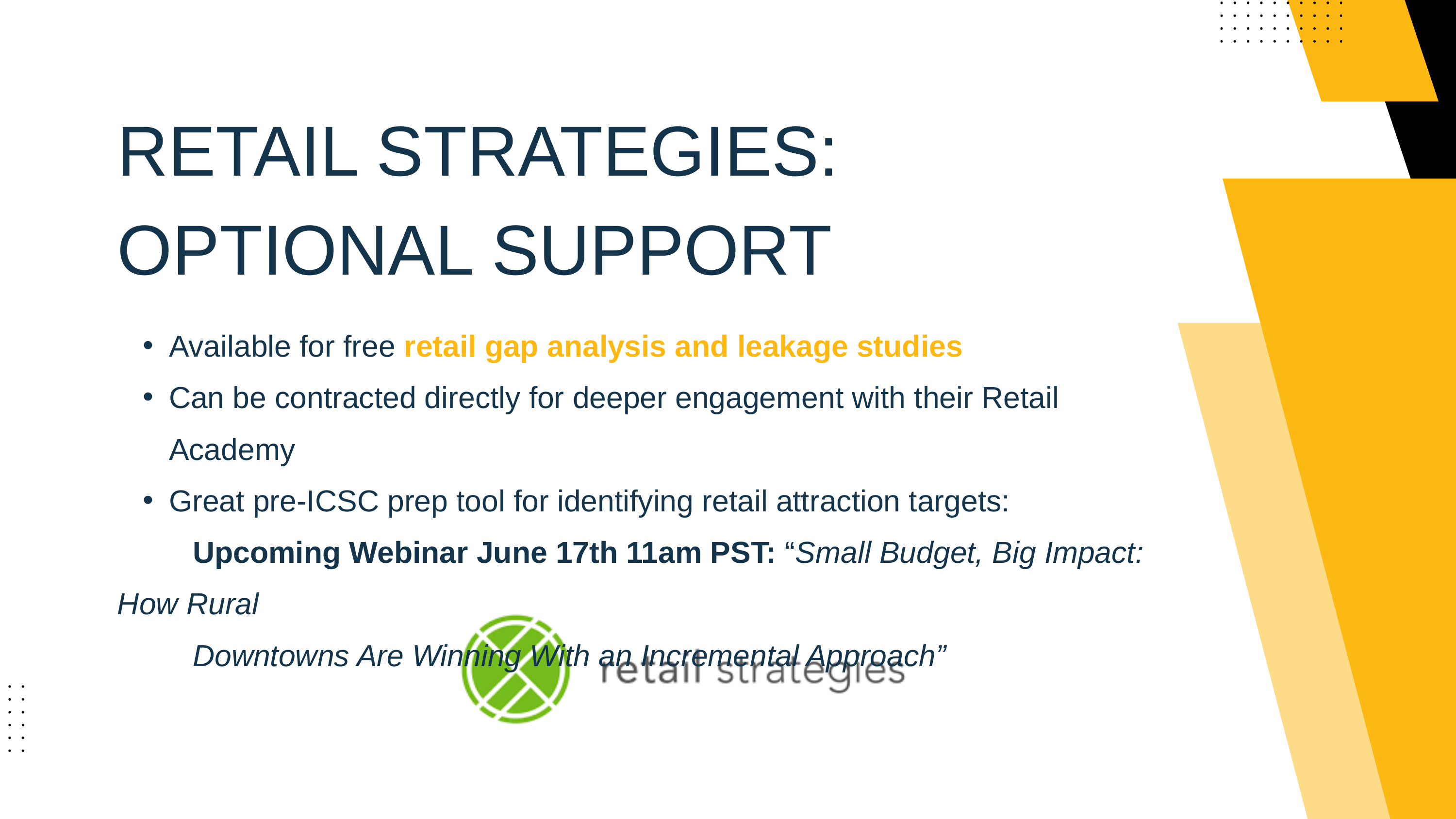

RETAIL STRATEGIES: OPTIONAL SUPPORT

Available for free retail gap analysis and leakage studies
Can be contracted directly for deeper engagement with their Retail Academy
Great pre-ICSC prep tool for identifying retail attraction targets:
         Upcoming Webinar June 17th 11am PST: “Small Budget, Big Impact: How Rural
         Downtowns Are Winning With an Incremental Approach”